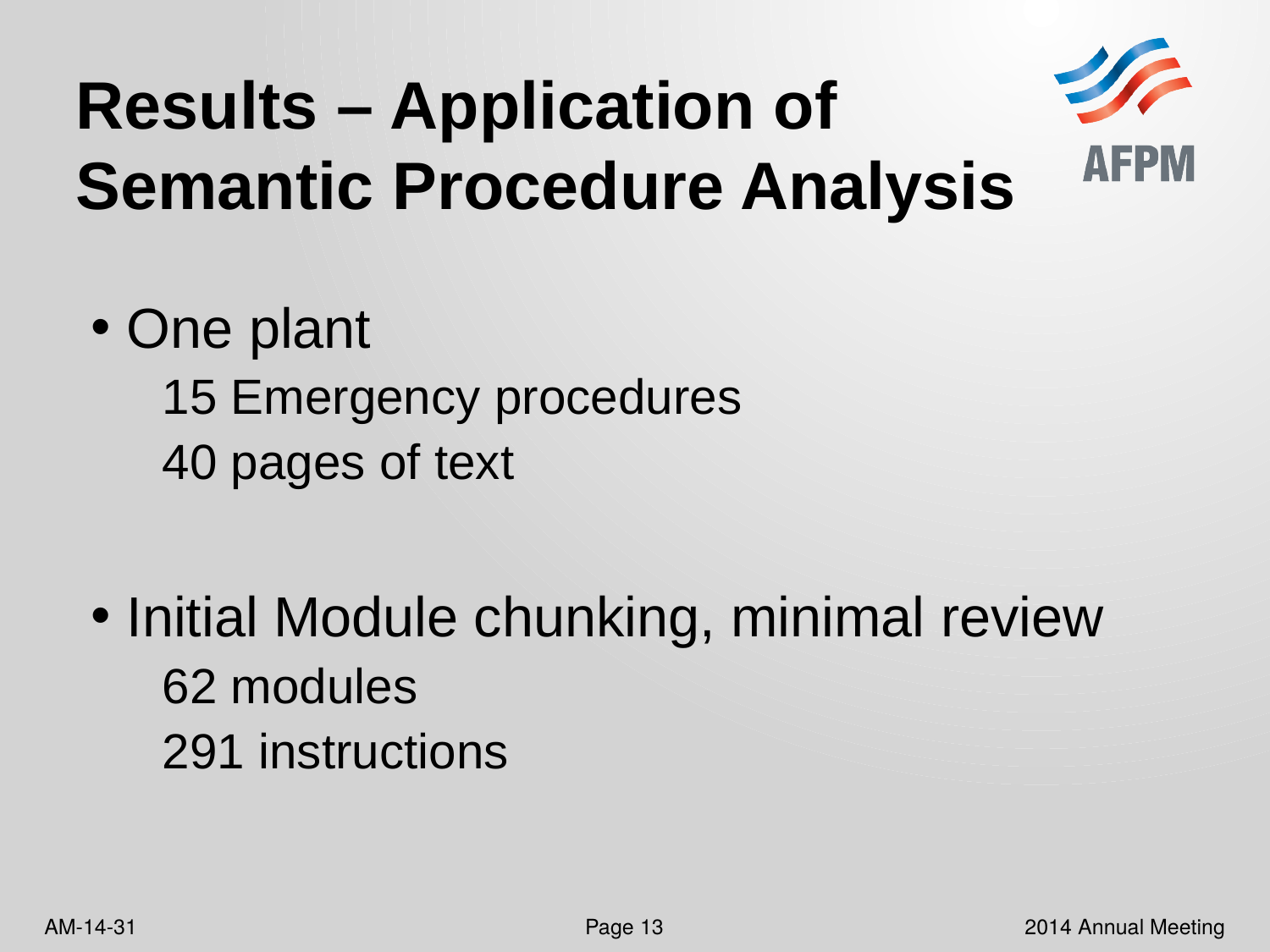

# Results – Application of Semantic Procedure Analysis
One plant
15 Emergency procedures
40 pages of text

Initial Module chunking, minimal review
62 modules
291 instructions